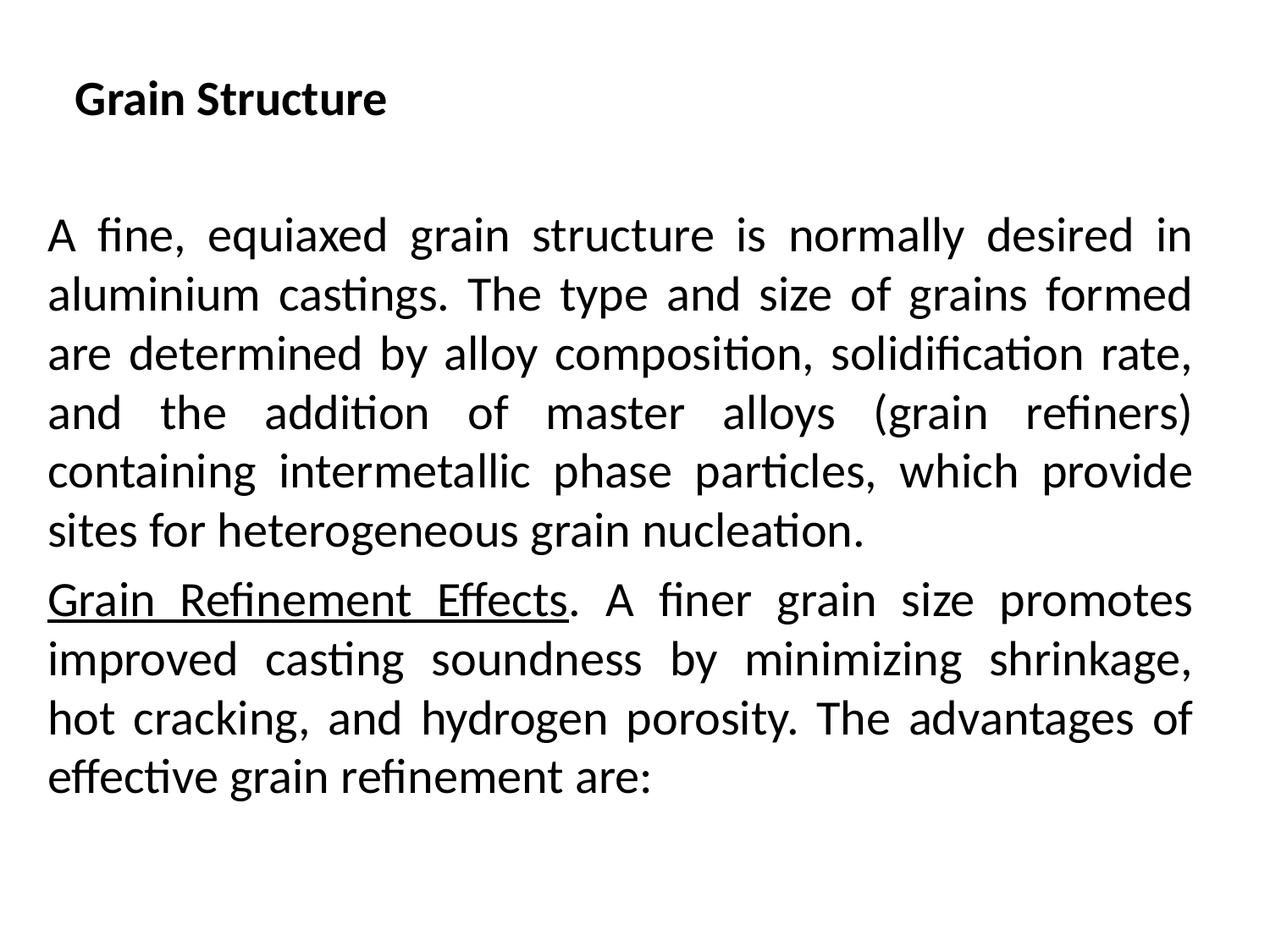

# Grain Structure
A fine, equiaxed grain structure is normally desired in aluminium castings. The type and size of grains formed are determined by alloy composition, solidification rate, and the addition of master alloys (grain refiners) containing intermetallic phase particles, which provide sites for heterogeneous grain nucleation.
Grain Refinement Effects. A finer grain size promotes improved casting soundness by minimizing shrinkage, hot cracking, and hydrogen porosity. The advantages of effective grain refinement are: